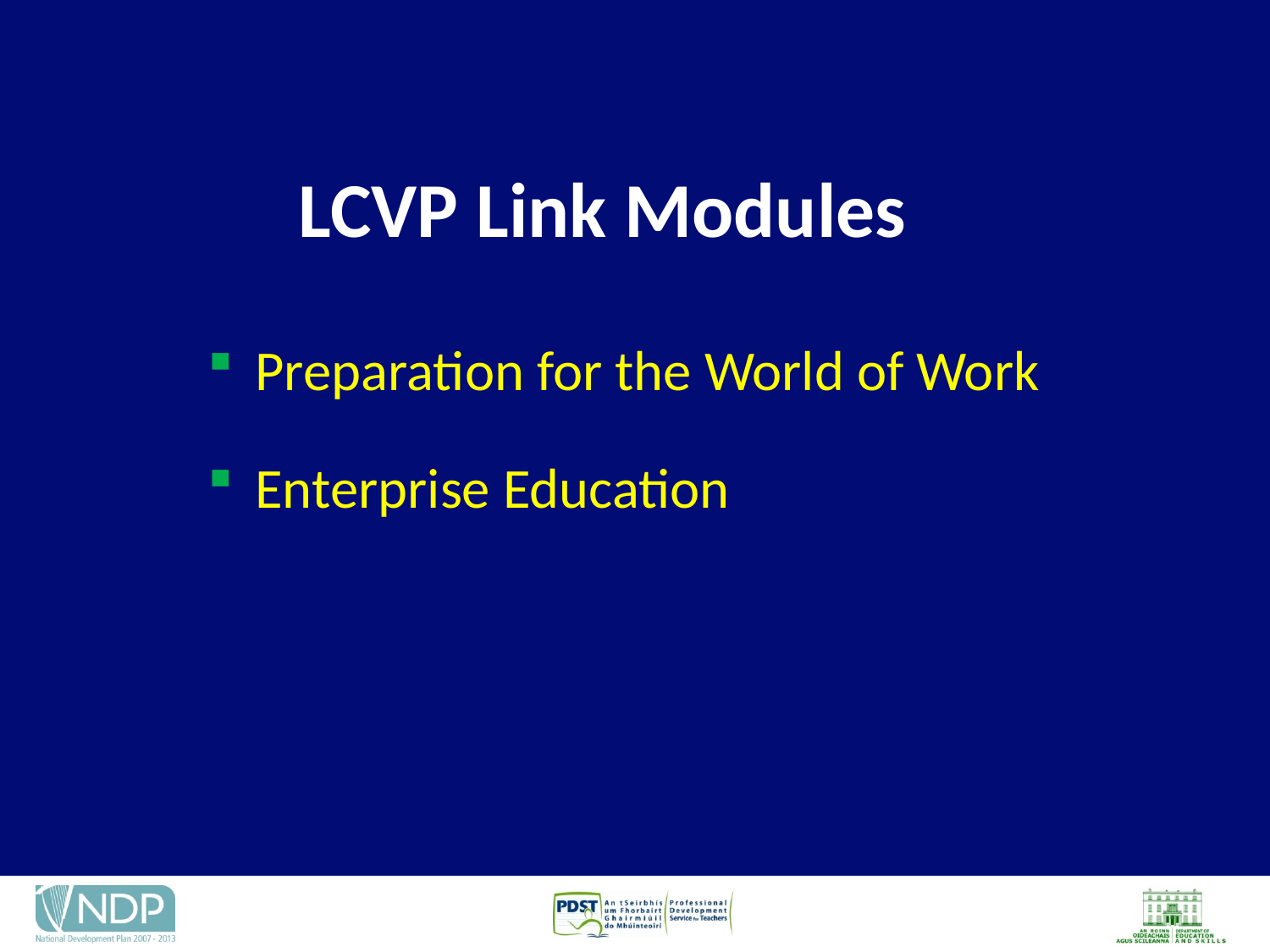

# LCVP Link Modules
Preparation for the World of Work

Enterprise Education